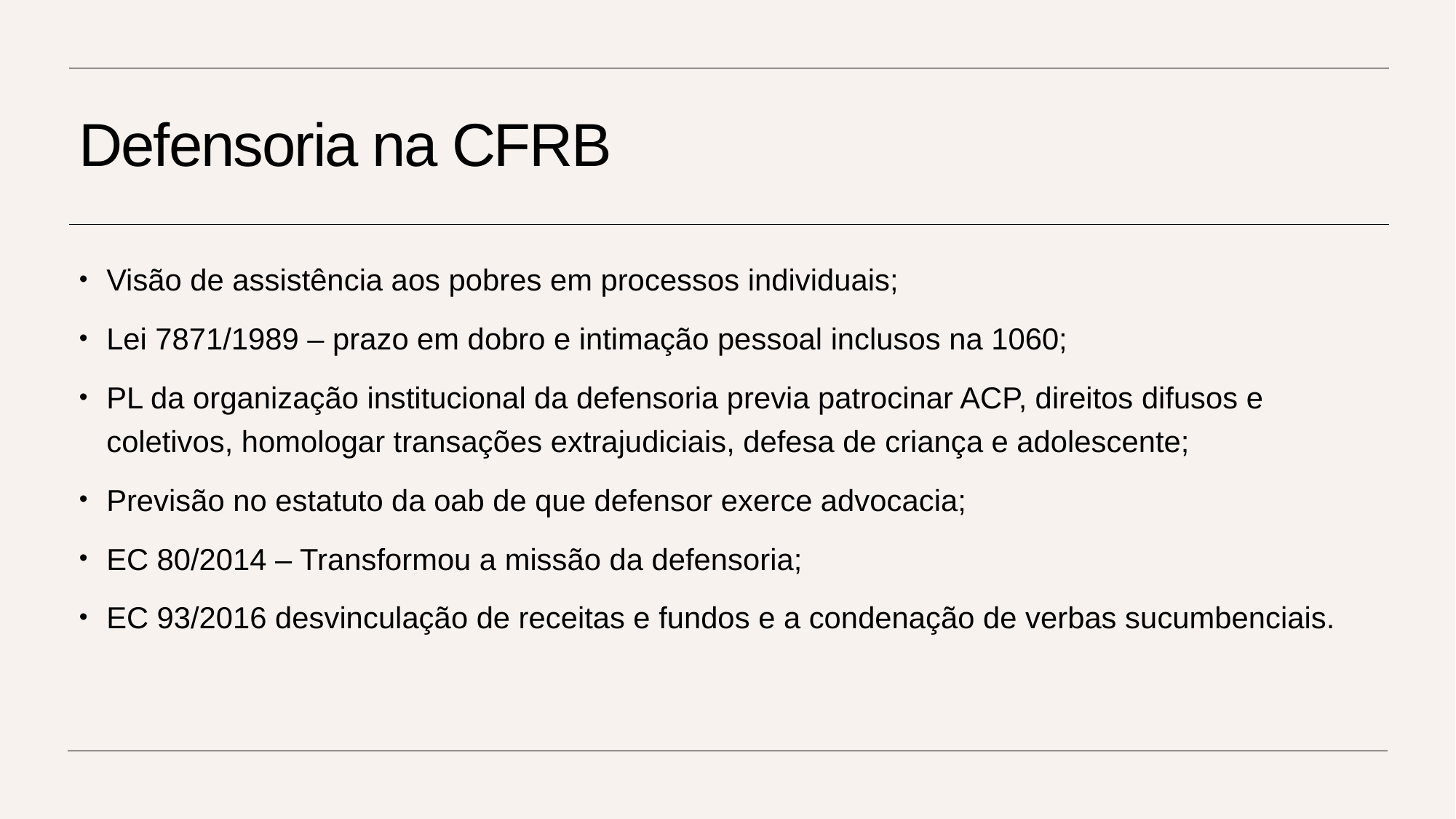

# Defensoria na CFRB
Visão de assistência aos pobres em processos individuais;
Lei 7871/1989 – prazo em dobro e intimação pessoal inclusos na 1060;
PL da organização institucional da defensoria previa patrocinar ACP, direitos difusos e coletivos, homologar transações extrajudiciais, defesa de criança e adolescente;
Previsão no estatuto da oab de que defensor exerce advocacia;
EC 80/2014 – Transformou a missão da defensoria;
EC 93/2016 desvinculação de receitas e fundos e a condenação de verbas sucumbenciais.